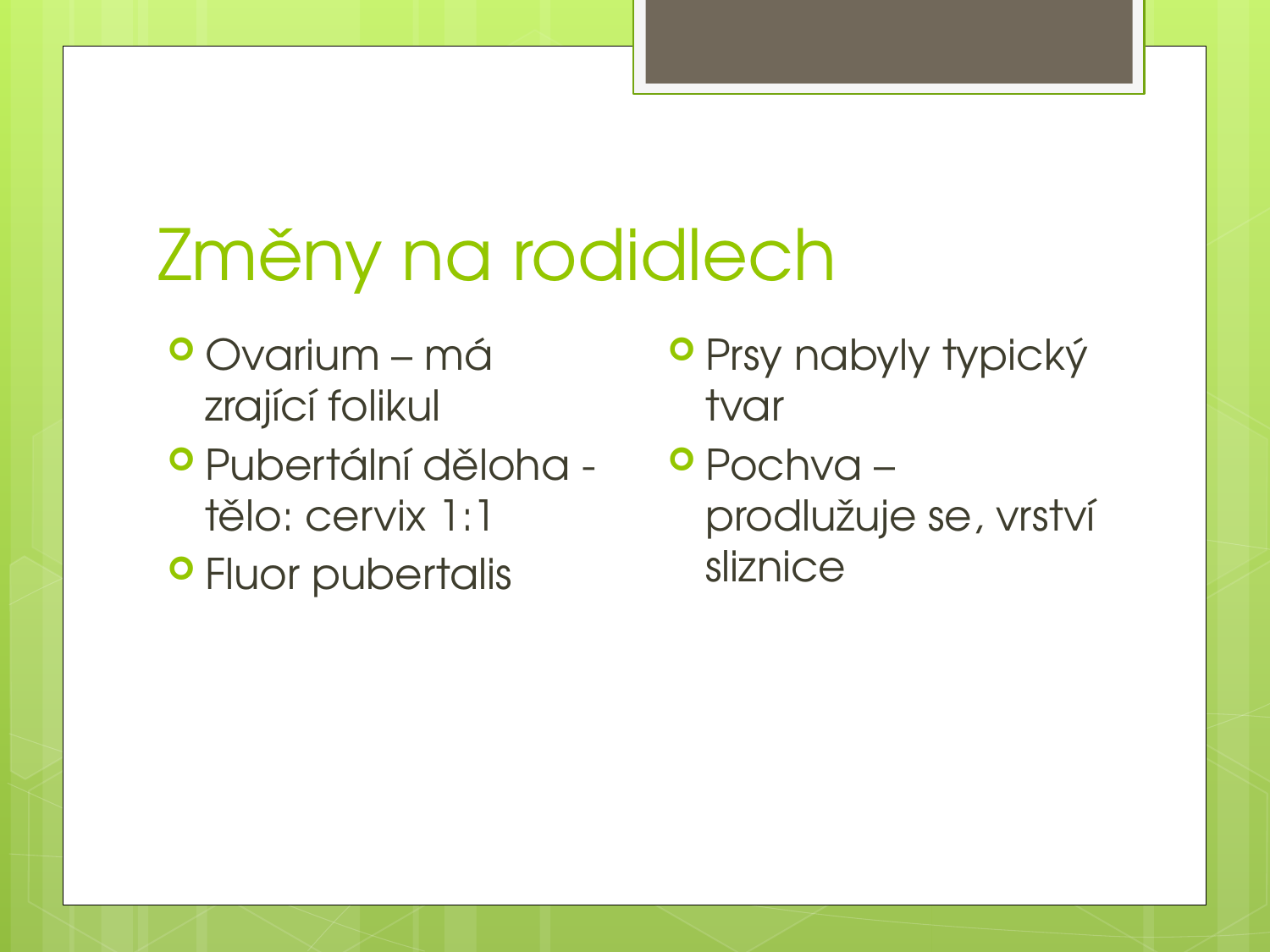

# Změny na rodidlech
Prsy nabyly typický tvar
Pochva – prodlužuje se, vrství sliznice

Ovarium – má zrající folikul
Pubertální děloha - tělo: cervix 1:1
Fluor pubertalis